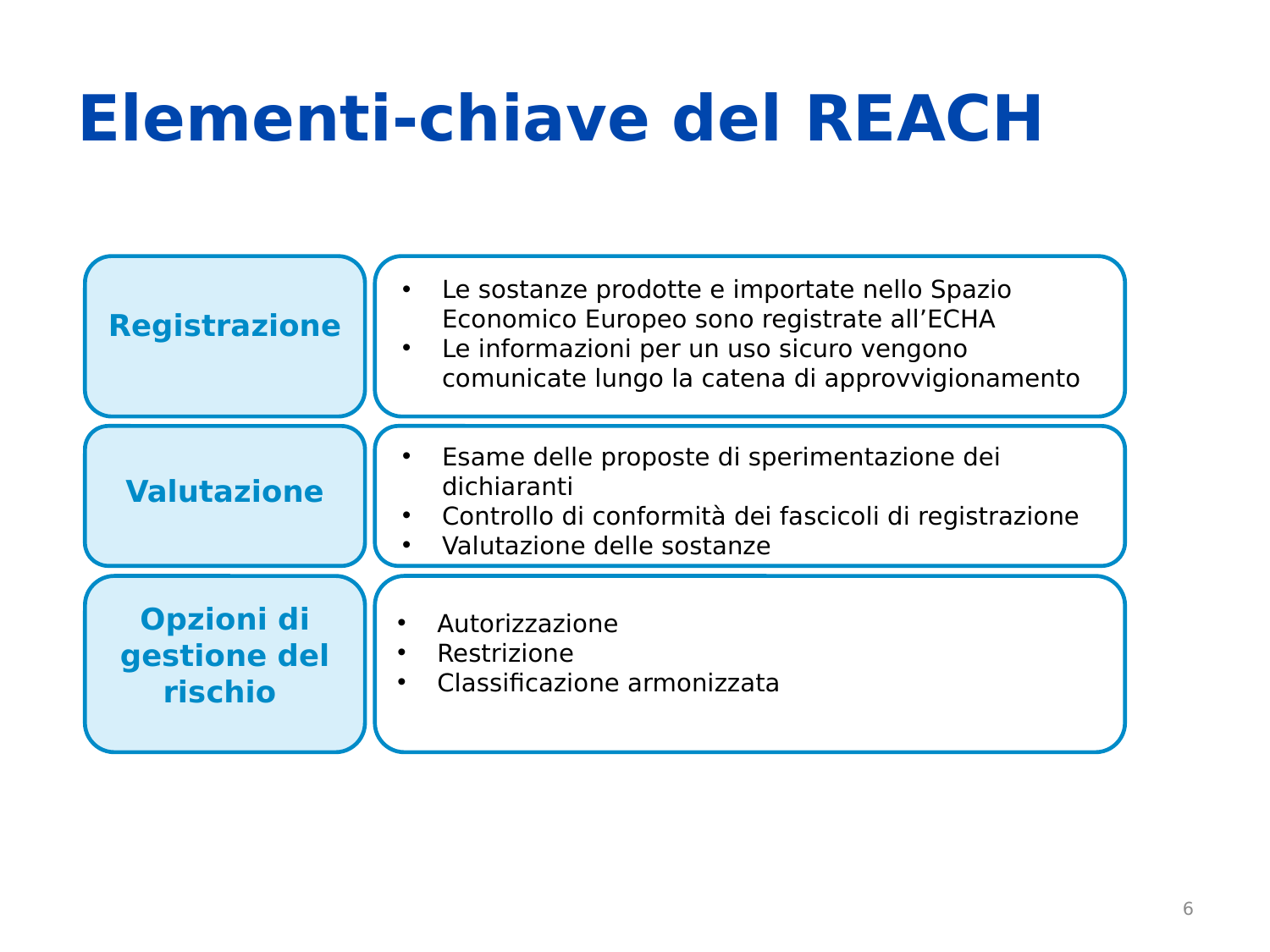

# Elementi-chiave del REACH

Le sostanze prodotte e importate nello Spazio Economico Europeo sono registrate all’ECHA
Le informazioni per un uso sicuro vengono comunicate lungo la catena di approvvigionamento

Registrazione

Esame delle proposte di sperimentazione dei dichiaranti
Controllo di conformità dei fascicoli di registrazione
Valutazione delle sostanze

Valutazione

Opzioni di gestione del rischio
Autorizzazione
Restrizione
Classificazione armonizzata

6